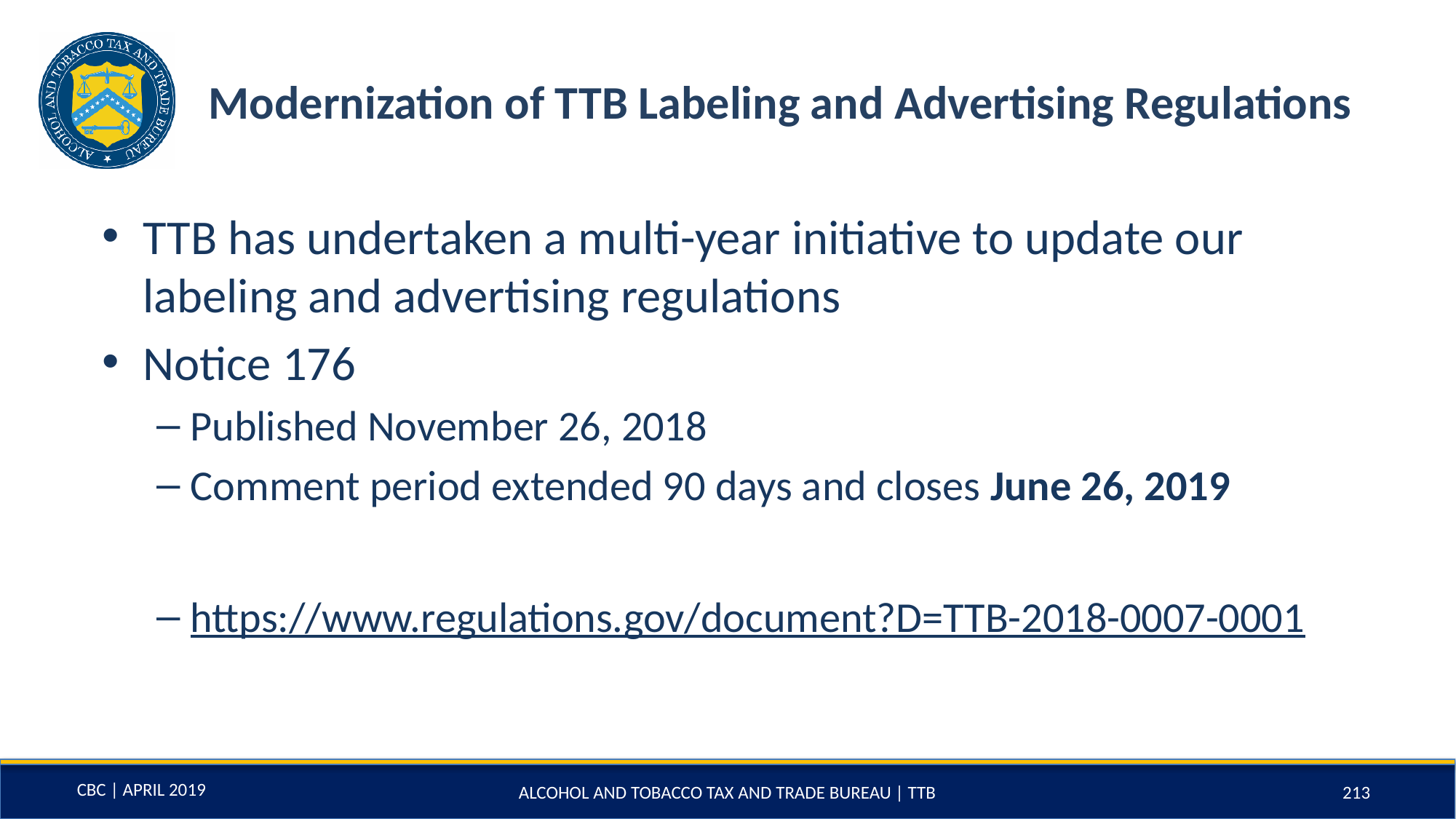

# Modernization of TTB Labeling and Advertising Regulations
TTB has undertaken a multi-year initiative to update our labeling and advertising regulations
Notice 176
Published November 26, 2018
Comment period extended 90 days and closes June 26, 2019

https://www.regulations.gov/document?D=TTB-2018-0007-0001
ALCOHOL AND TOBACCO TAX AND TRADE BUREAU | TTB
213